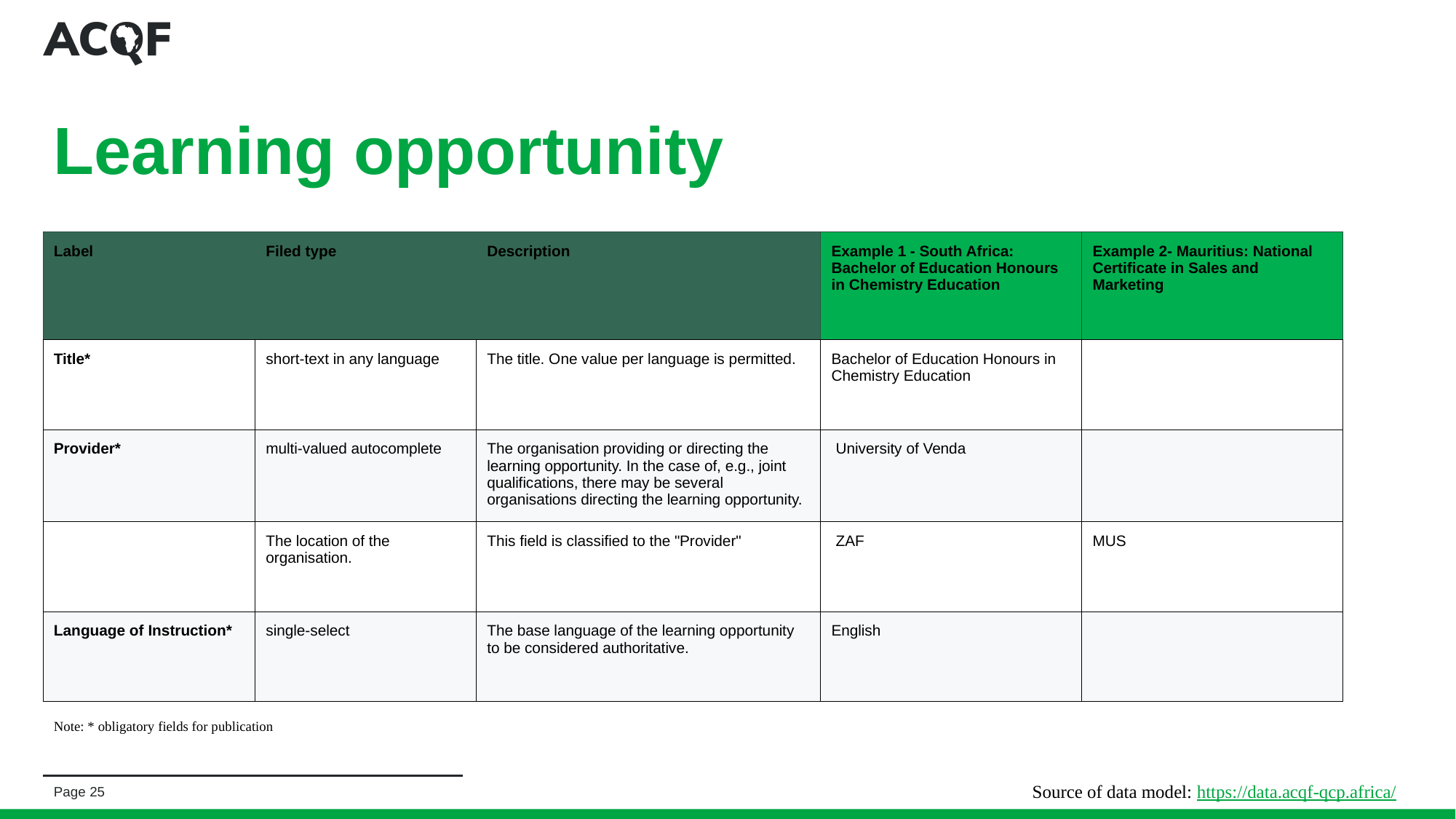

# Learning opportunity
| Label | Filed type | Description | Example 1 - South Africa: Bachelor of Education Honours in Chemistry Education | Example 2- Mauritius: National Certificate in Sales and Marketing |
| --- | --- | --- | --- | --- |
| Title\* | short-text in any language | The title. One value per language is permitted. | Bachelor of Education Honours in Chemistry Education |  |
| Provider\* | multi-valued autocomplete | The organisation providing or directing the learning opportunity. In the case of, e.g., joint qualifications, there may be several organisations directing the learning opportunity. | University of Venda |  |
|  | The location of the organisation. | This field is classified to the "Provider" | ZAF | MUS |
| Language of Instruction\* | single-select | The base language of the learning opportunity to be considered authoritative. | English |  |
Note: * obligatory fields for publication
Source of data model: https://data.acqf-qcp.africa/
Page 25